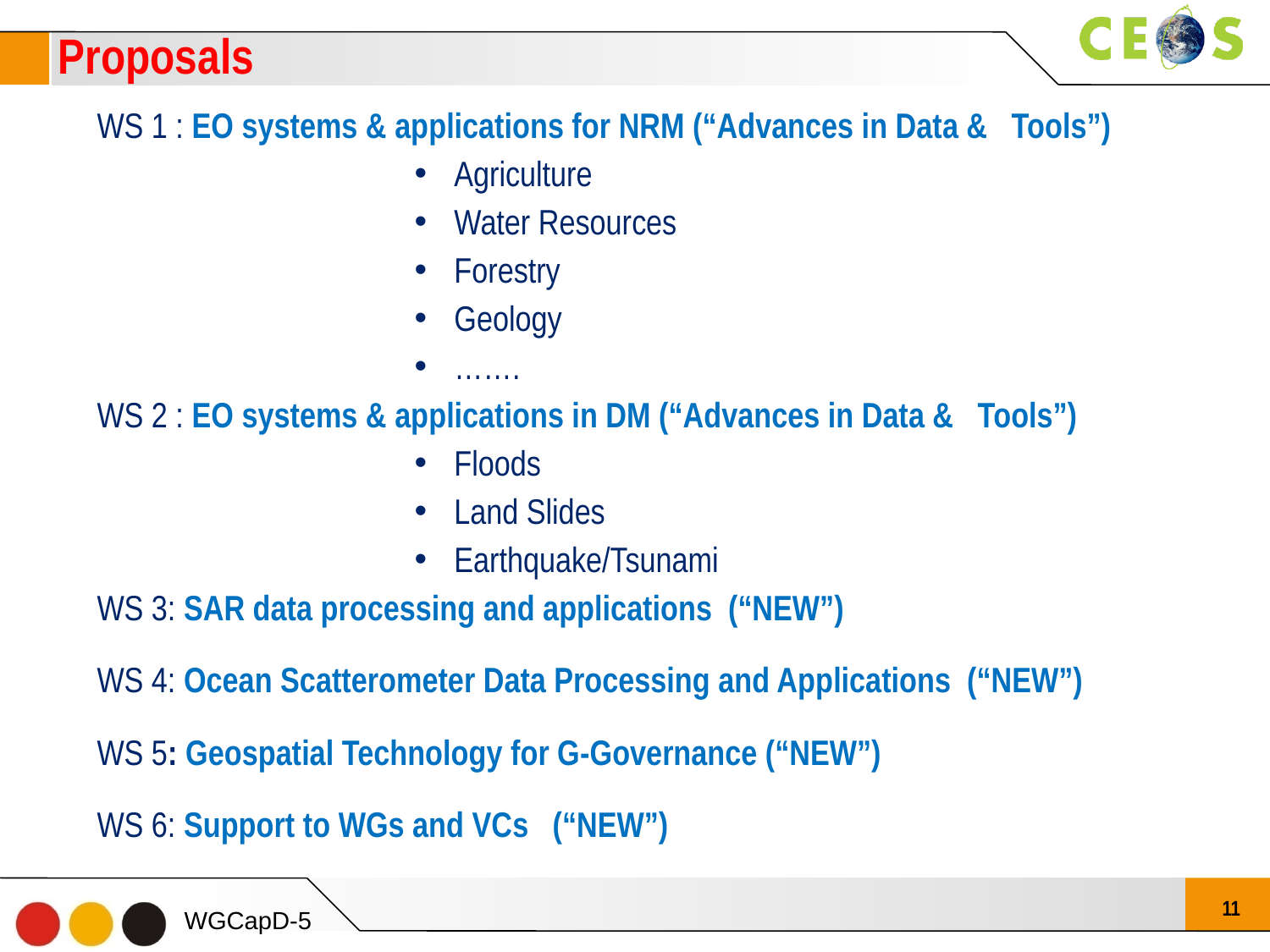

Proposals
WS 1 : EO systems & applications for NRM (“Advances in Data &   Tools”)
Agriculture
Water Resources
Forestry
Geology
…….
WS 2 : EO systems & applications in DM (“Advances in Data &   Tools”)
Floods
Land Slides
Earthquake/Tsunami
WS 3: SAR data processing and applications  (“NEW”)

WS 4: Ocean Scatterometer Data Processing and Applications  (“NEW”)

WS 5: Geospatial Technology for G-Governance (“NEW”)

WS 6: Support to WGs and VCs   (“NEW”)